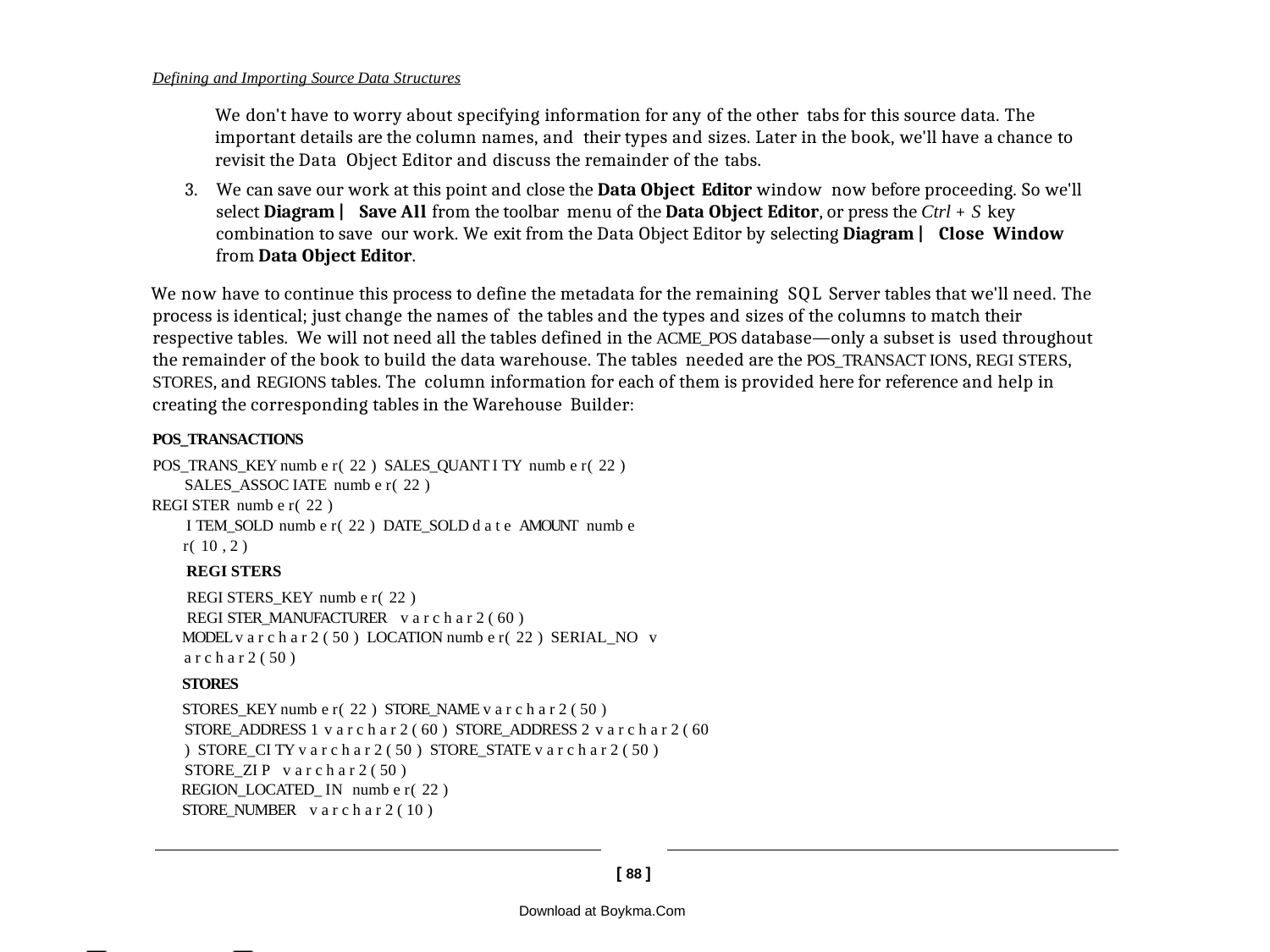

Defining and Importing Source Data Structures

We don't have to worry about specifying information for any of the other  tabs for this source data. The important details are the column names, and  their types and sizes. Later in the book, we'll have a chance to revisit the Data  Object Editor and discuss the remainder of the tabs.
3.	We can save our work at this point and close the Data Object Editor window  now before proceeding. So we'll select Diagram | Save All from the toolbar  menu of the Data Object Editor, or press the Ctrl + S key combination to save  our work. We exit from the Data Object Editor by selecting Diagram | Close  Window from Data Object Editor.
We now have to continue this process to define the metadata for the remaining  SQL Server tables that we'll need. The process is identical; just change the names of  the tables and the types and sizes of the columns to match their respective tables.  We will not need all the tables defined in the ACME_POS database—only a subset is  used throughout the remainder of the book to build the data warehouse. The tables  needed are the POS_TRANSACT IONS, REGI STERS, STORES, and REGIONS tables. The  column information for each of them is provided here for reference and help in  creating the corresponding tables in the Warehouse Builder:
POS_TRANSACTIONS
POS_TRANS_KEY numb e r( 22 )  SALES_QUANT I TY numb e r( 22 )  SALES_ASSOC IATE numb e r( 22 )
REGI STER numb e r( 22 )
I TEM_SOLD numb e r( 22 )  DATE_SOLD d a t e  AMOUNT   numb e r( 10 , 2 )
REGI STERS
REGI STERS_KEY numb e r( 22 )
REGI STER_MANUFACTURER    v a r c h a r 2 ( 60 )
MODEL v a r c h a r 2 ( 50 )  LOCATION numb e r( 22 )  SERIAL_NO  v a r c h a r 2 ( 50 )
STORES
STORES_KEY numb e r( 22 )  STORE_NAME v a r c h a r 2 ( 50 )  STORE_ADDRESS 1 v a r c h a r 2 ( 60 )  STORE_ADDRESS 2 v a r c h a r 2 ( 60 )  STORE_CI TY v a r c h a r 2 ( 50 )  STORE_STATE v a r c h a r 2 ( 50 )  STORE_ZI P   v a r c h a r 2 ( 50 )
REGION_LOCATED_ IN  numb e r( 22 )
STORE_NUMBER    v a r c h a r 2 ( 10 )

[ 88 ]
Download at Boykma.Com